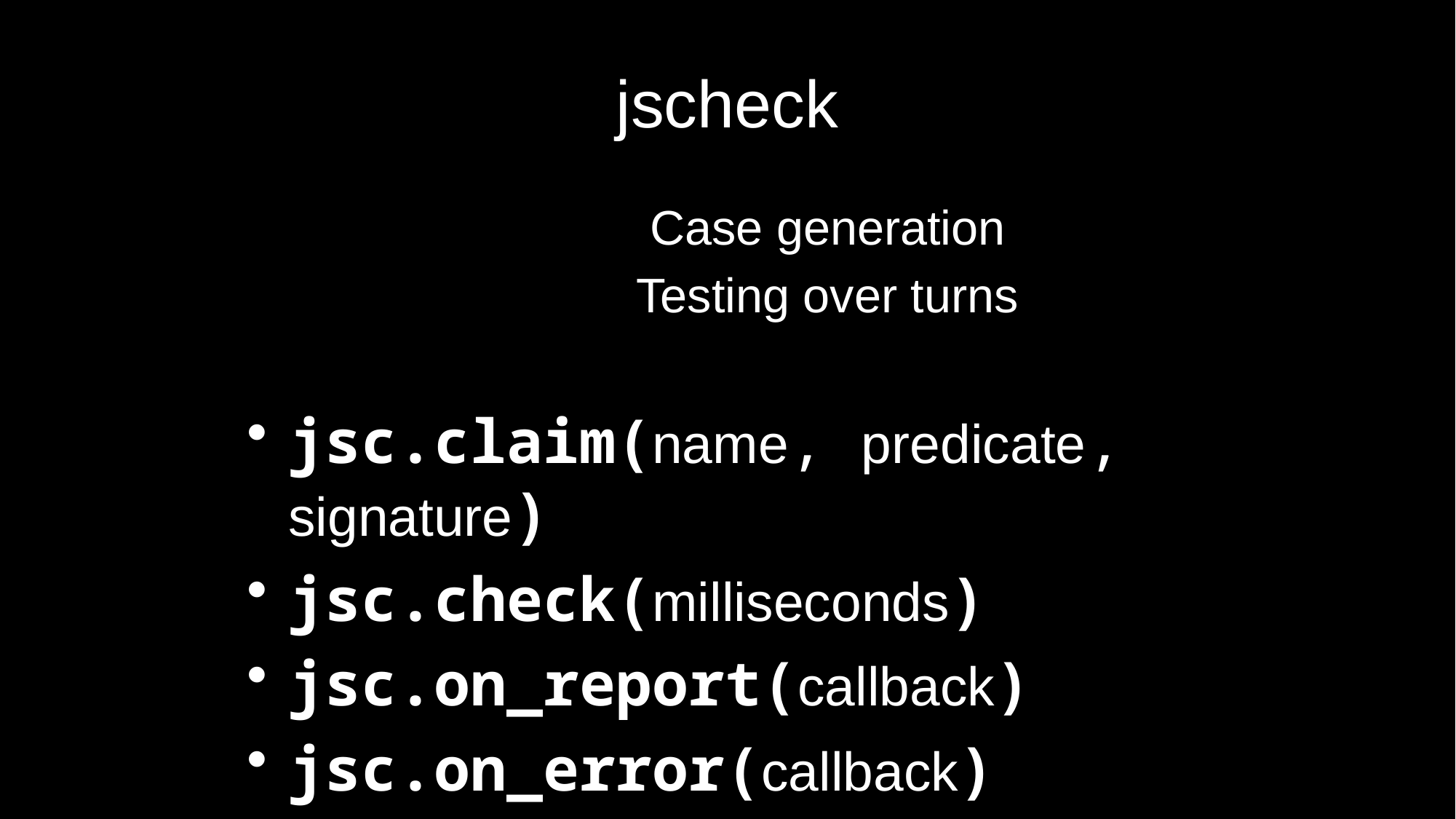

# jscheck
Case generation
Testing over turns

jsc.claim(name, predicate, signature)
jsc.check(milliseconds)
jsc.on_report(callback)
jsc.on_error(callback)